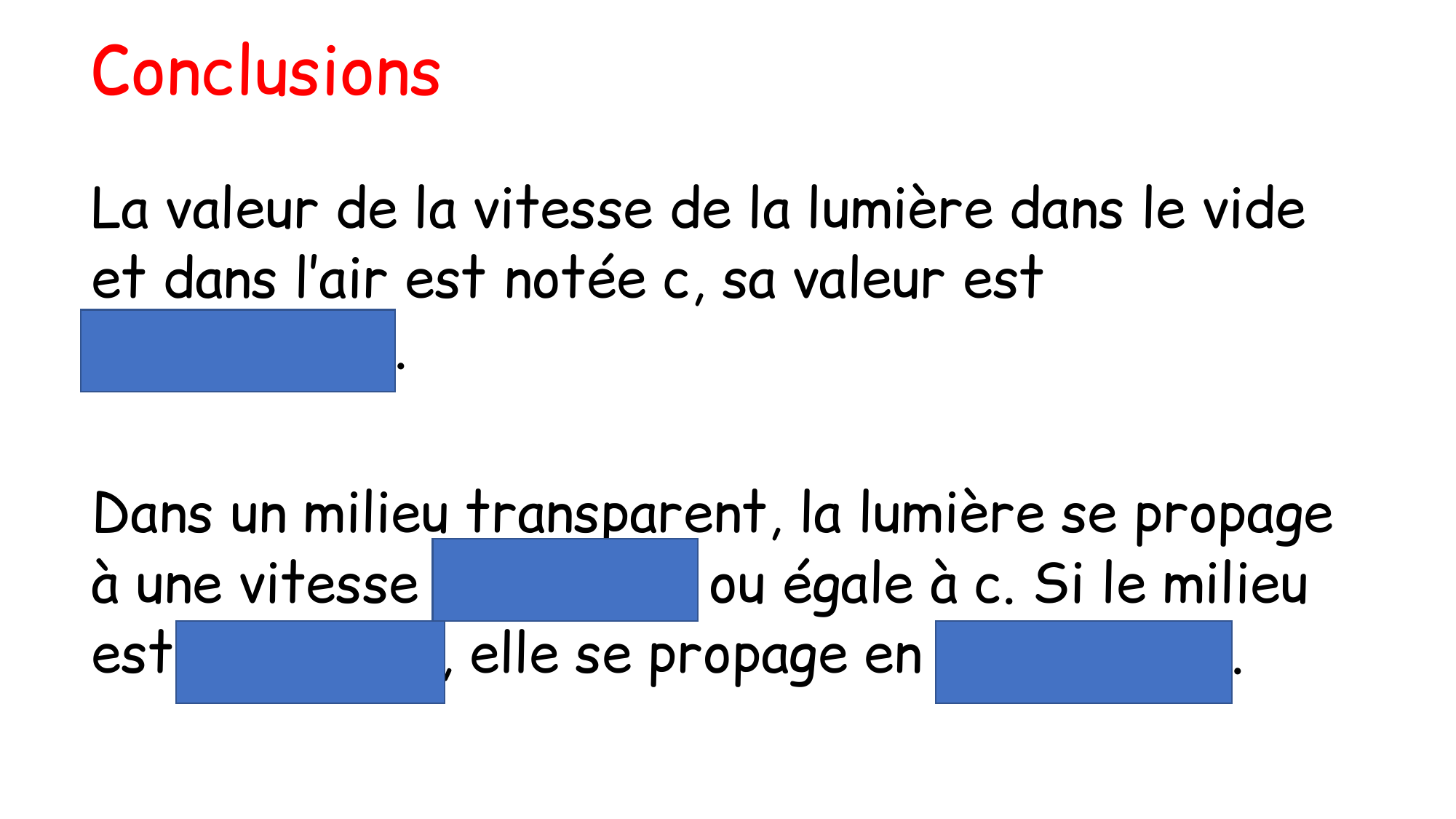

Conclusions
La valeur de la vitesse de la lumière dans le vide et dans l’air est notée c, sa valeur est 3,00.108m/s.

Dans un milieu transparent, la lumière se propage à une vitesse inférieure ou égale à c. Si le milieu est homogène, elle se propage en ligne droite.